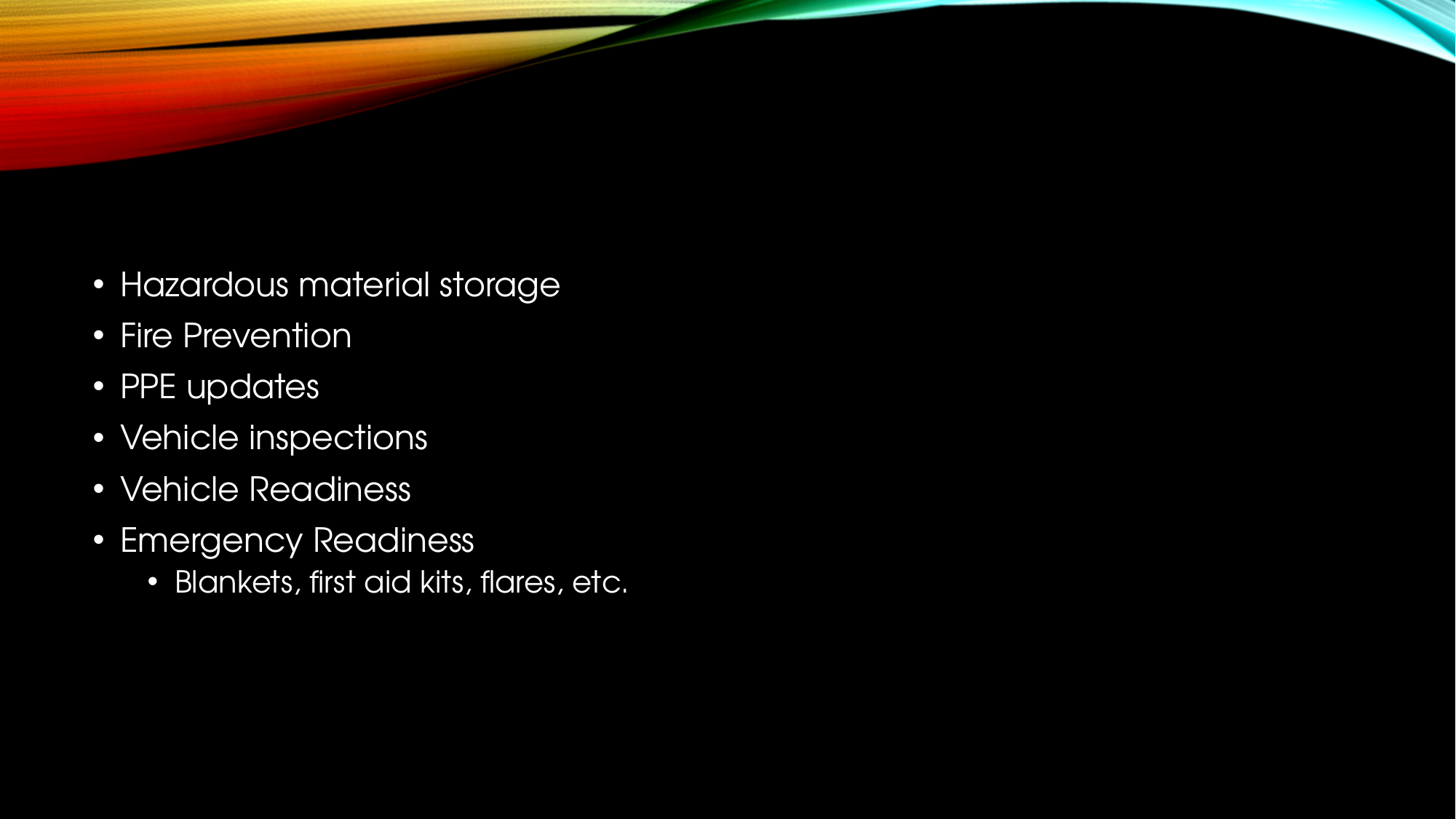

#
Hazardous material storage
Fire Prevention
PPE updates
Vehicle inspections
Vehicle Readiness
Emergency Readiness
Blankets, first aid kits, flares, etc.